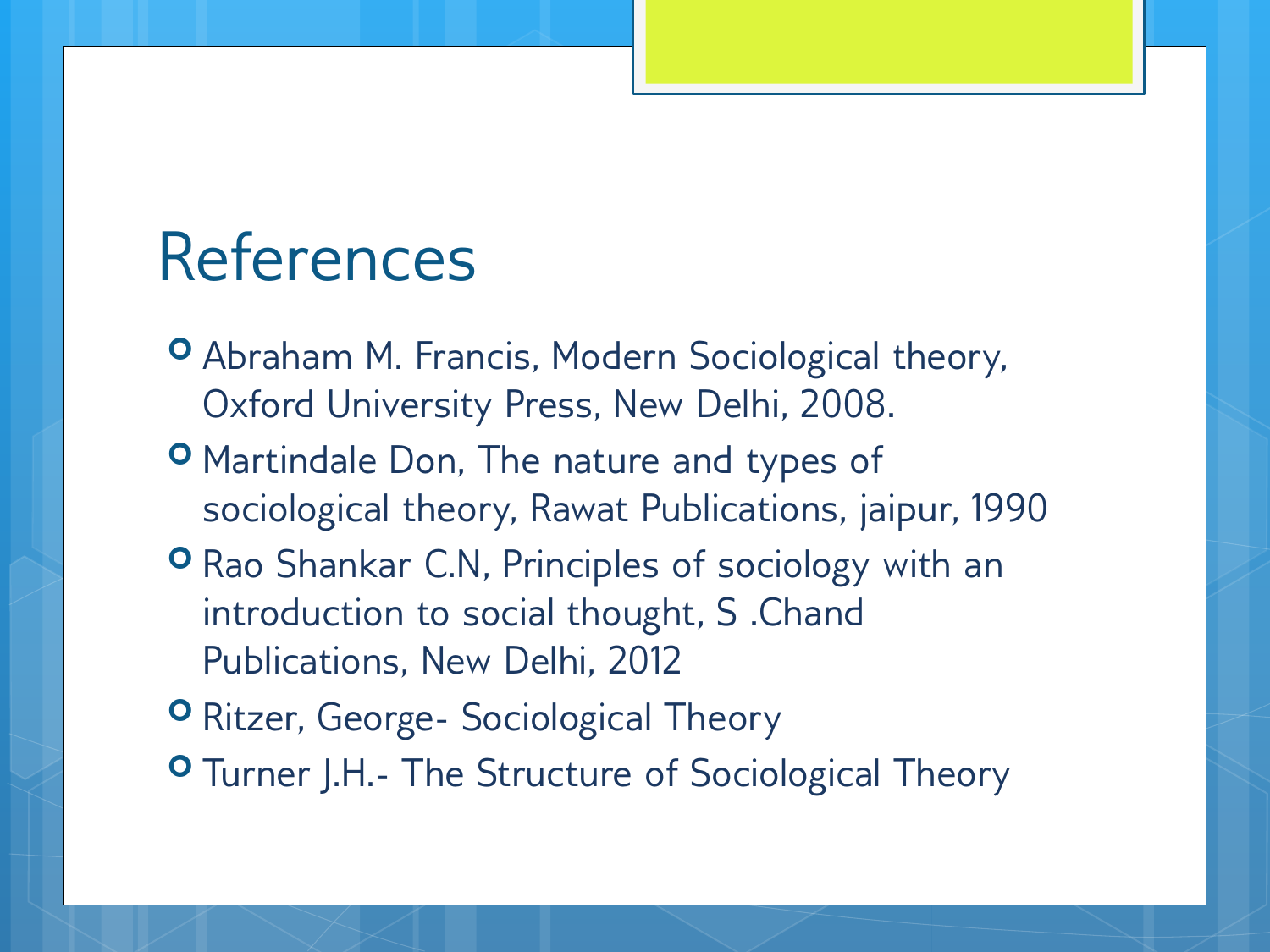

# References
Abraham M. Francis, Modern Sociological theory, Oxford University Press, New Delhi, 2008.
Martindale Don, The nature and types of sociological theory, Rawat Publications, jaipur, 1990
Rao Shankar C.N, Principles of sociology with an introduction to social thought, S .Chand Publications, New Delhi, 2012
Ritzer, George- Sociological Theory
Turner J.H.- The Structure of Sociological Theory